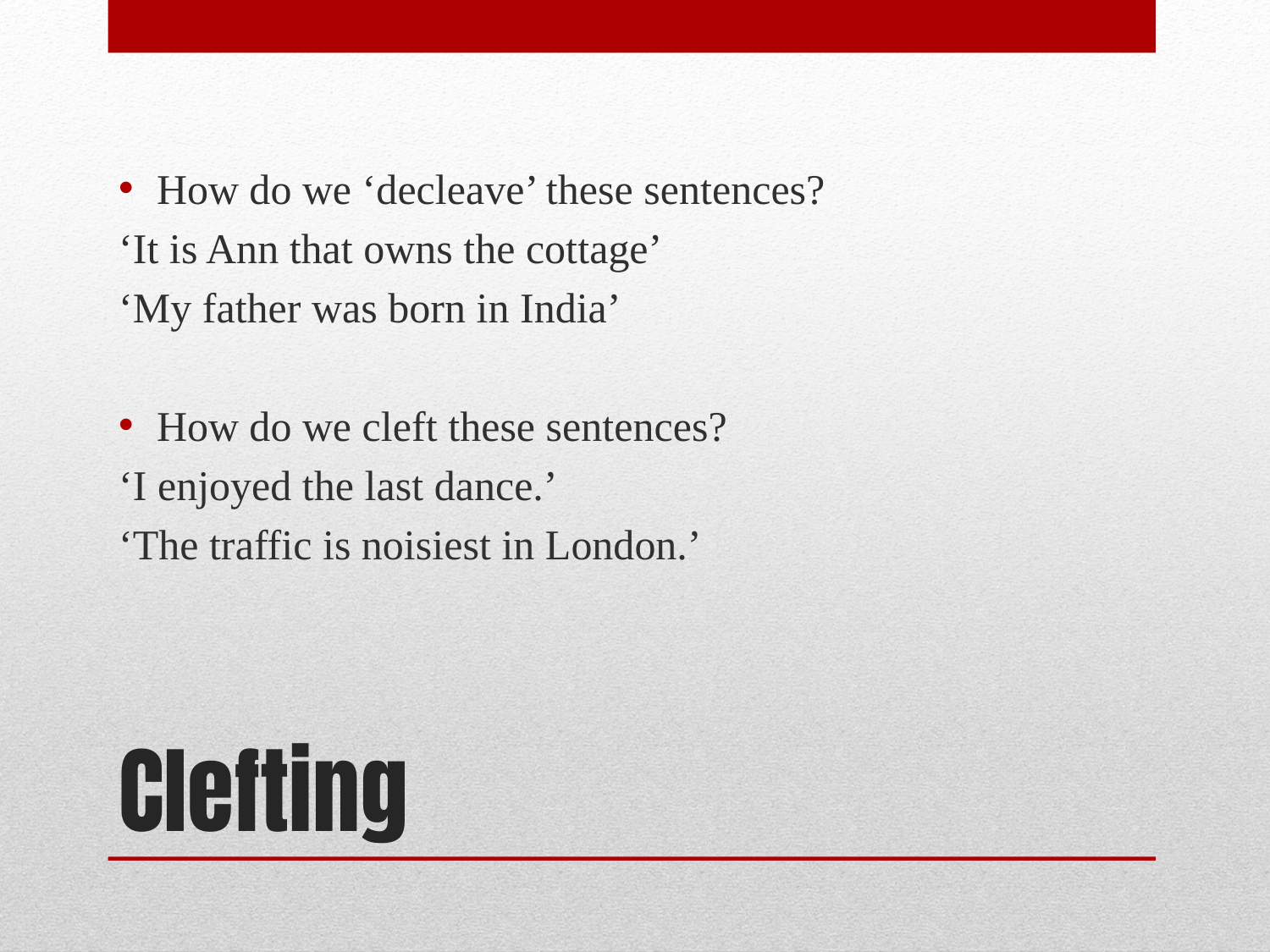

How do we ‘decleave’ these sentences?
‘It is Ann that owns the cottage’
‘My father was born in India’

How do we cleft these sentences?
‘I enjoyed the last dance.’
‘The traffic is noisiest in London.’
# Clefting